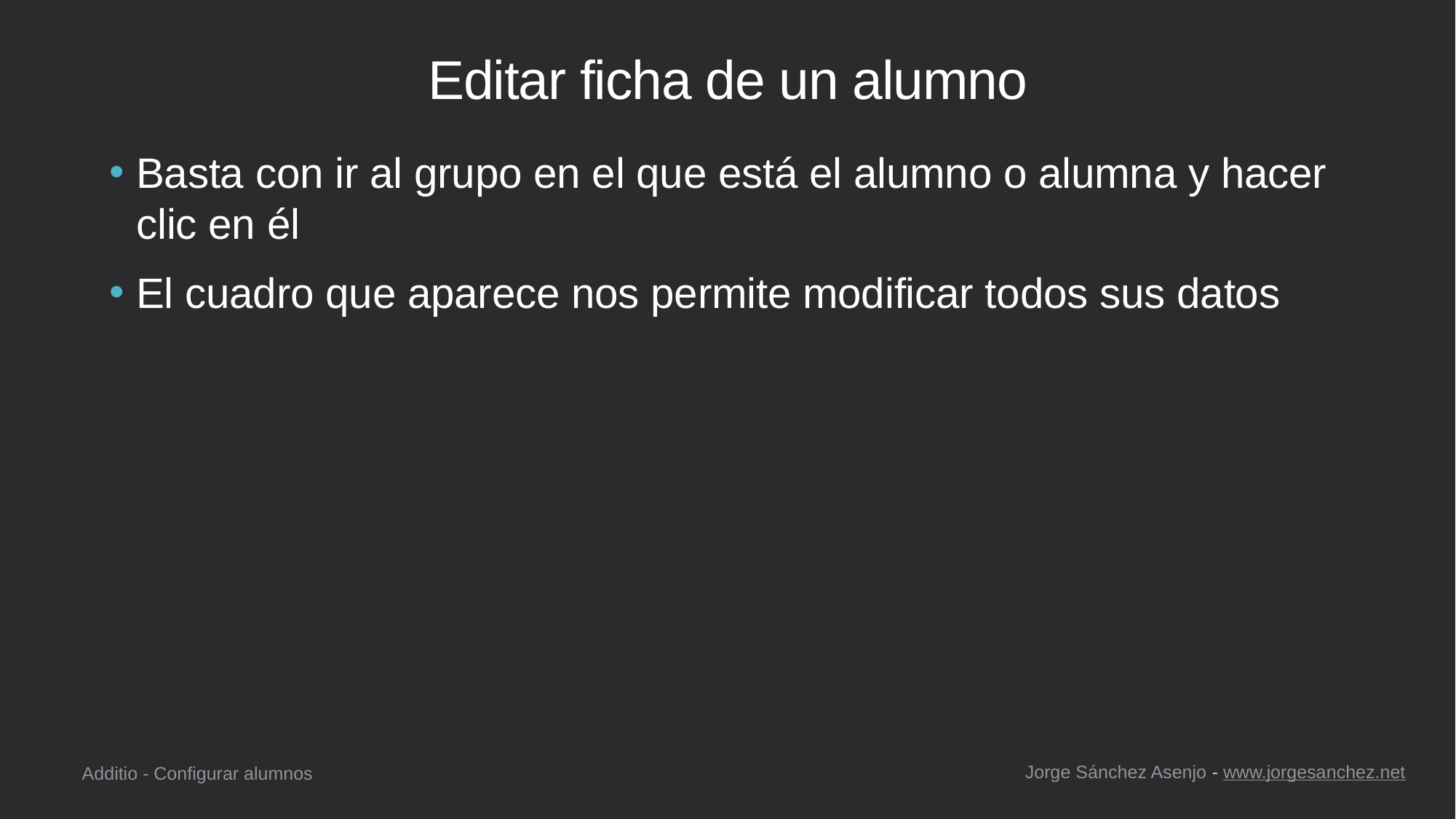

# Editar ficha de un alumno
Basta con ir al grupo en el que está el alumno o alumna y hacer clic en él
El cuadro que aparece nos permite modificar todos sus datos